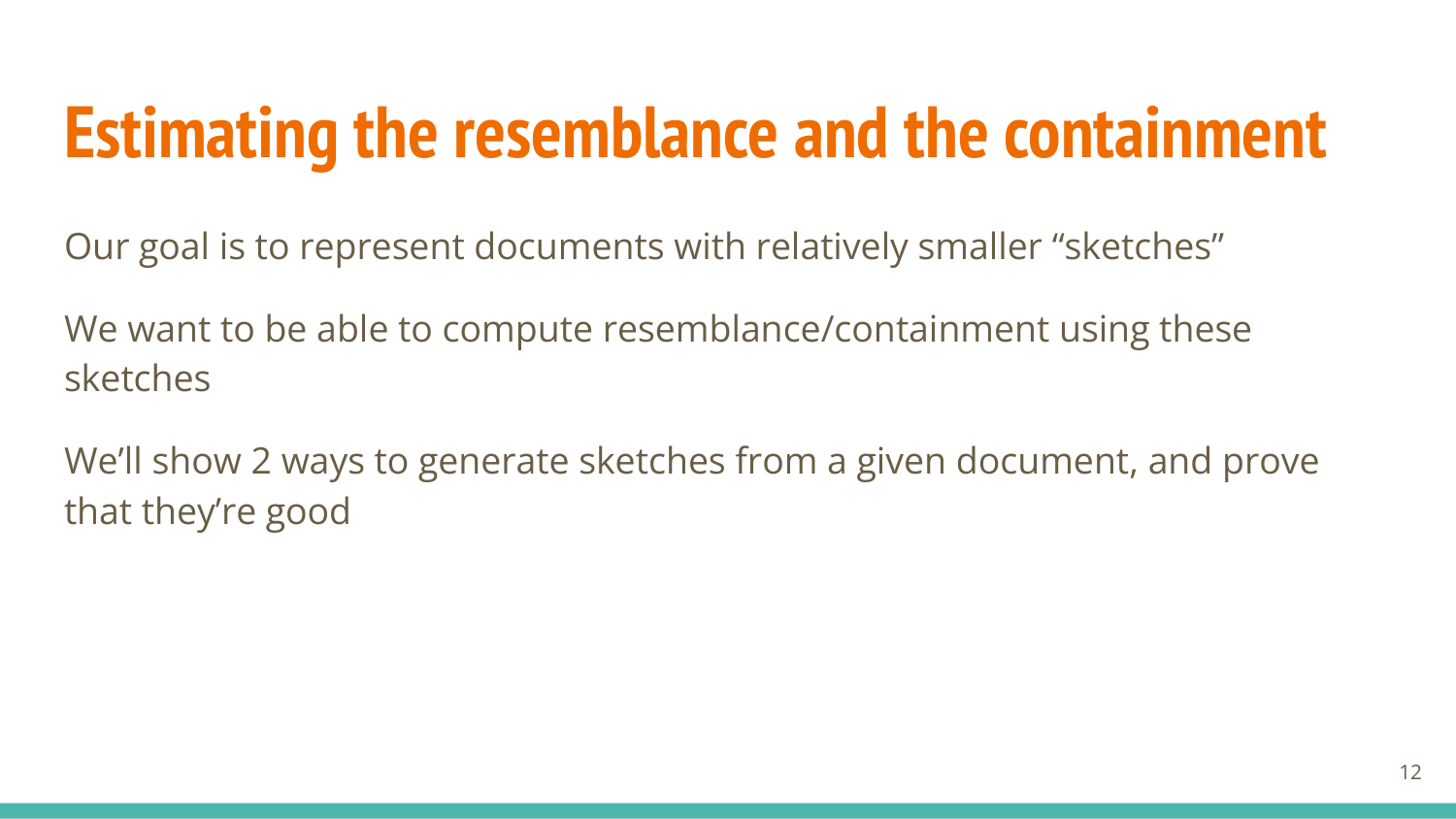

# Estimating the resemblance and the containment

Our goal is to represent documents with relatively smaller “sketches”
We want to be able to compute resemblance/containment using these sketches
We’ll show 2 ways to generate sketches from a given document, and prove that they’re good
12